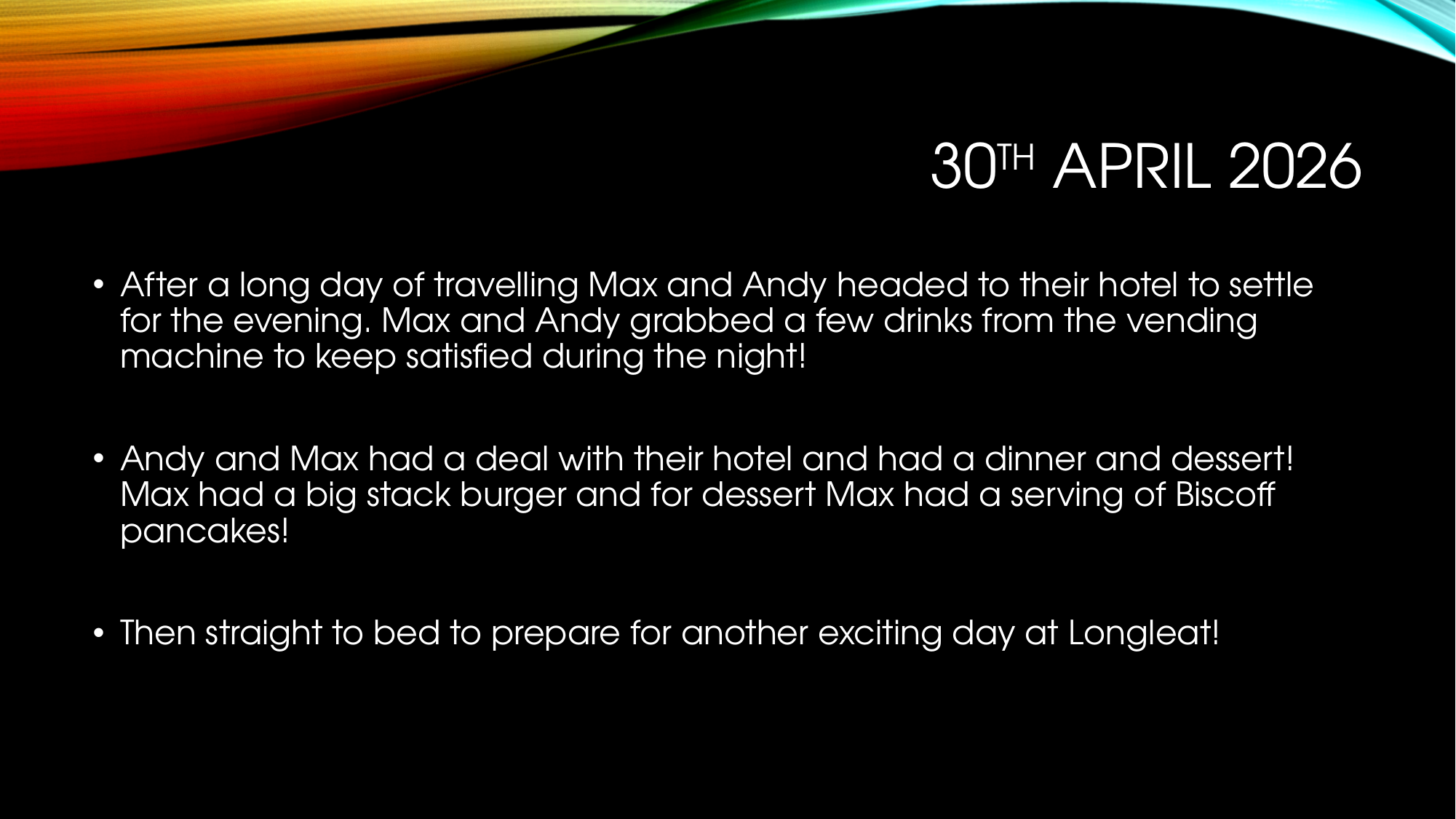

# 30th April 2026
After a long day of travelling Max and Andy headed to their hotel to settle for the evening. Max and Andy grabbed a few drinks from the vending machine to keep satisfied during the night!

Andy and Max had a deal with their hotel and had a dinner and dessert! Max had a big stack burger and for dessert Max had a serving of Biscoff pancakes!

Then straight to bed to prepare for another exciting day at Longleat!